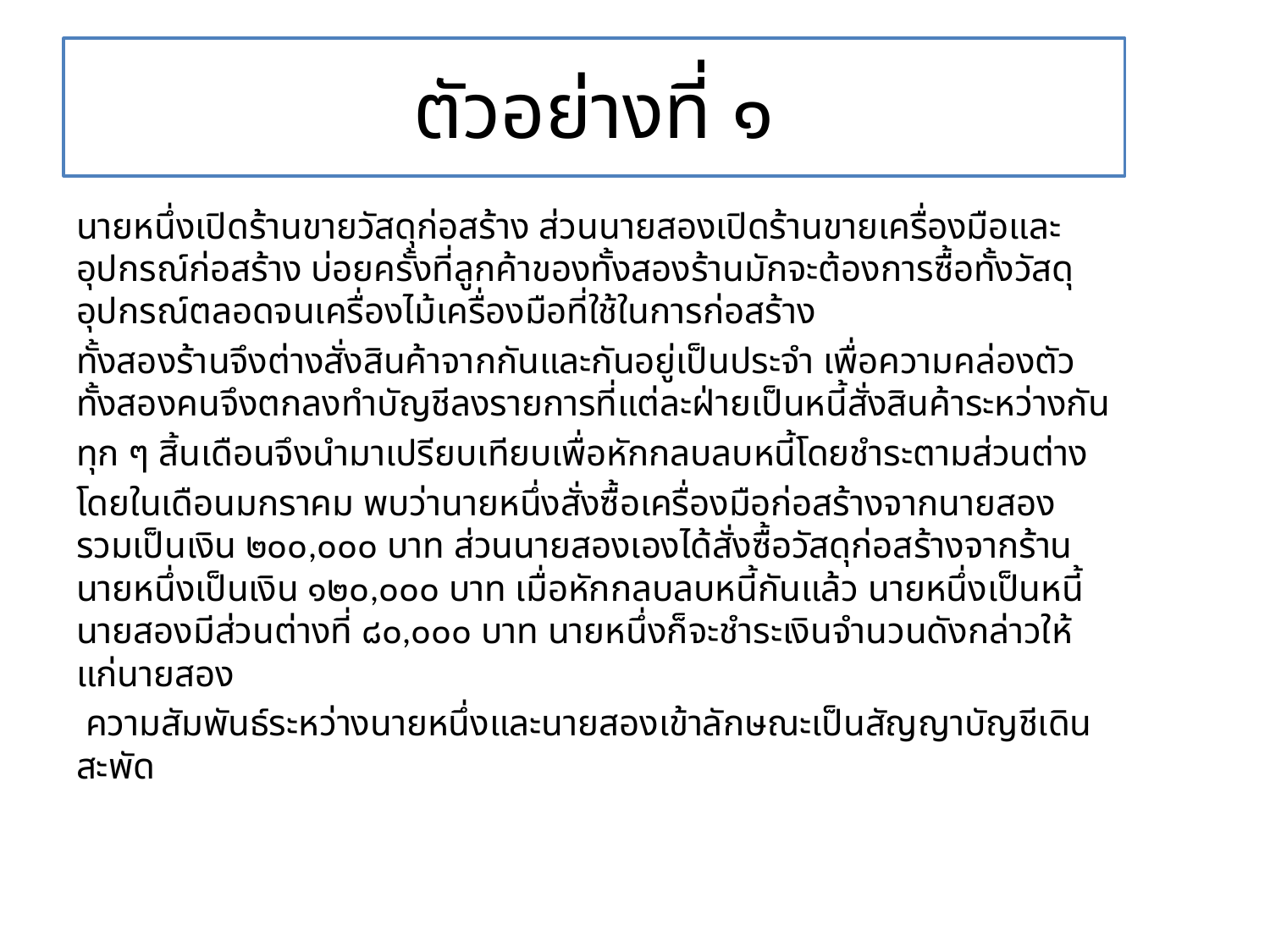

# ตัวอย่างที่ ๑
นายหนึ่งเปิดร้านขายวัสดุก่อสร้าง ส่วนนายสองเปิดร้านขายเครื่องมือและอุปกรณ์ก่อสร้าง บ่อยครั้งที่ลูกค้าของทั้งสองร้านมักจะต้องการซื้อทั้งวัสดุอุปกรณ์ตลอดจนเครื่องไม้เครื่องมือที่ใช้ในการก่อสร้าง
ทั้งสองร้านจึงต่างสั่งสินค้าจากกันและกันอยู่เป็นประจำ เพื่อความคล่องตัวทั้งสองคนจึงตกลงทำบัญชีลงรายการที่แต่ละฝ่ายเป็นหนี้สั่งสินค้าระหว่างกัน
ทุก ๆ สิ้นเดือนจึงนำมาเปรียบเทียบเพื่อหักกลบลบหนี้โดยชำระตามส่วนต่าง
โดยในเดือนมกราคม พบว่านายหนึ่งสั่งซื้อเครื่องมือก่อสร้างจากนายสอง รวมเป็นเงิน ๒๐๐,๐๐๐ บาท ส่วนนายสองเองได้สั่งซื้อวัสดุก่อสร้างจากร้านนายหนึ่งเป็นเงิน ๑๒๐,๐๐๐ บาท เมื่อหักกลบลบหนี้กันแล้ว นายหนึ่งเป็นหนี้นายสองมีส่วนต่างที่ ๘๐,๐๐๐ บาท นายหนึ่งก็จะชำระเงินจำนวนดังกล่าวให้แก่นายสอง
 ความสัมพันธ์ระหว่างนายหนึ่งและนายสองเข้าลักษณะเป็นสัญญาบัญชีเดินสะพัด